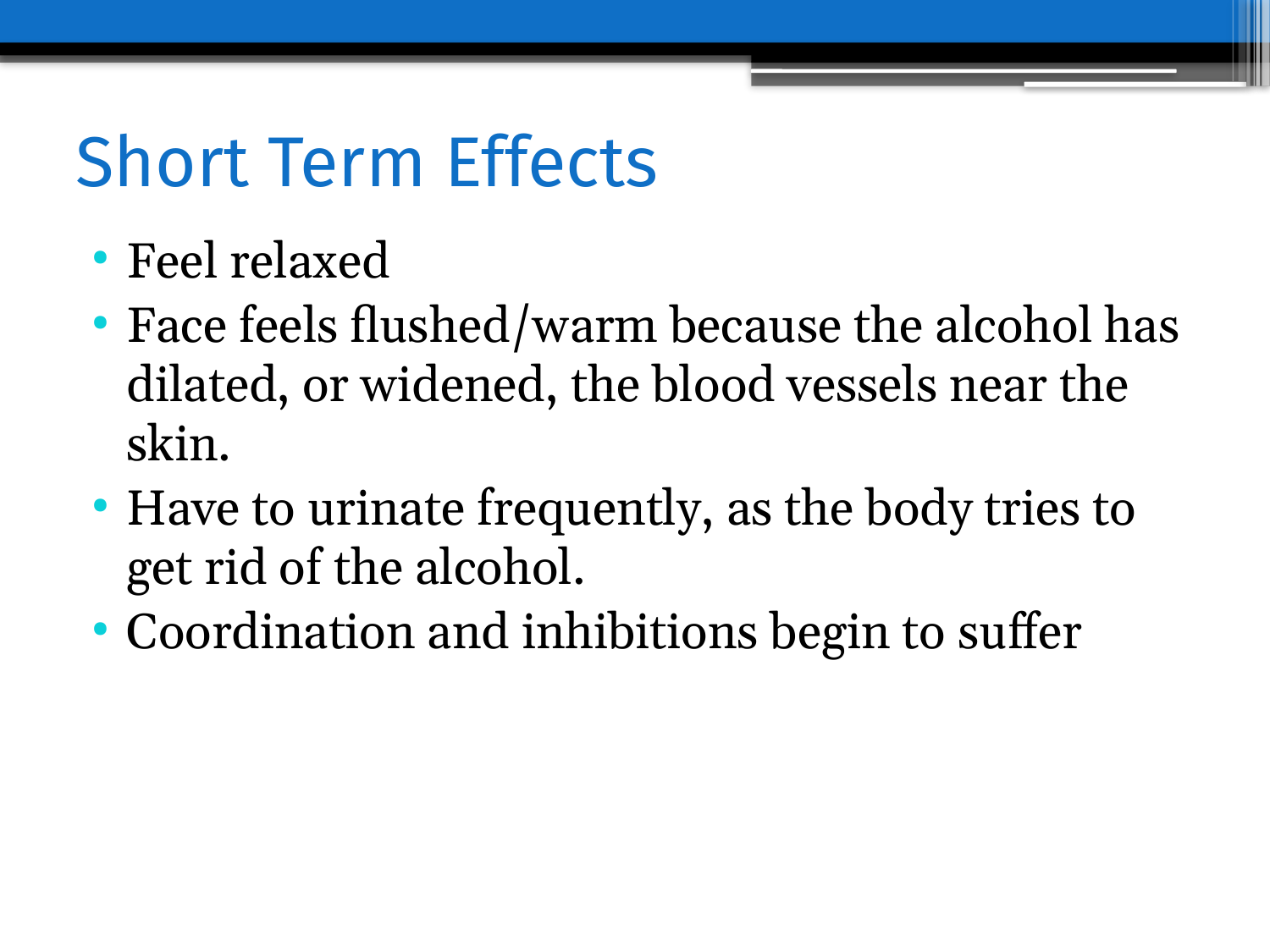

# Short Term Effects
Feel relaxed
Face feels flushed/warm because the alcohol has dilated, or widened, the blood vessels near the skin.
Have to urinate frequently, as the body tries to get rid of the alcohol.
Coordination and inhibitions begin to suffer